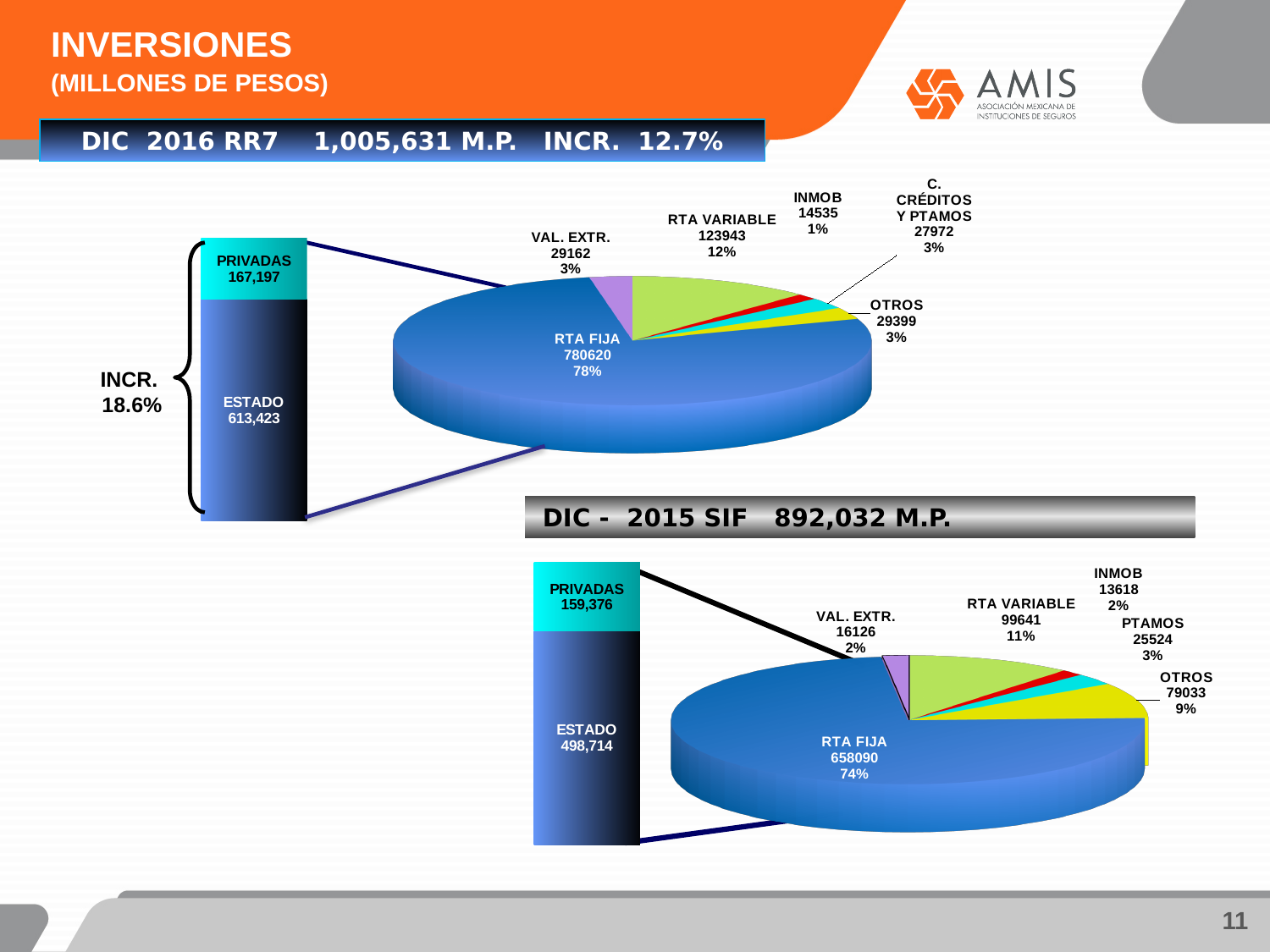

INVERSIONES
(MILLONES DE PESOS)
DIC  2016 RR7    1,005,631 M.P.   INCR.  12.7%

[unsupported chart]

### Chart

| Category | ESTADO | PRIVADAS |
|---|---|---|
| 1er trim. | 613423.0 | 167197.0 |

INCR.
18.6%
DIC -  2015 SIF   892,032 M.P.

### Chart

| Category | ESTADO | PRIVADAS |
|---|---|---|
| 1er trim. | 498714.0 | 159376.0 |

[unsupported chart]

11